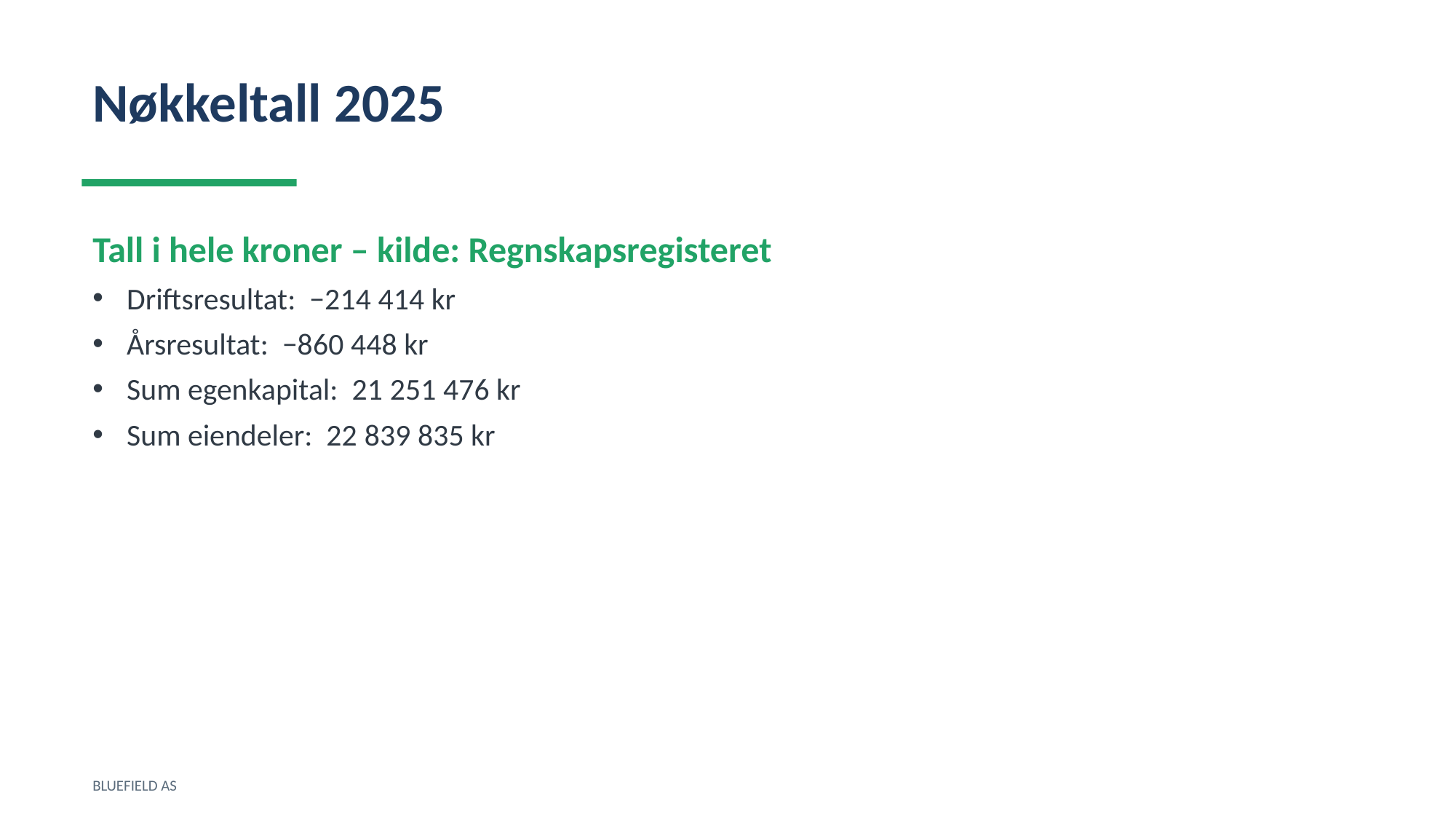

Nøkkeltall 2025

Tall i hele kroner – kilde: Regnskapsregisteret
Driftsresultat:  −214 414 kr
Årsresultat:  −860 448 kr
Sum egenkapital:  21 251 476 kr
Sum eiendeler:  22 839 835 kr
BLUEFIELD AS